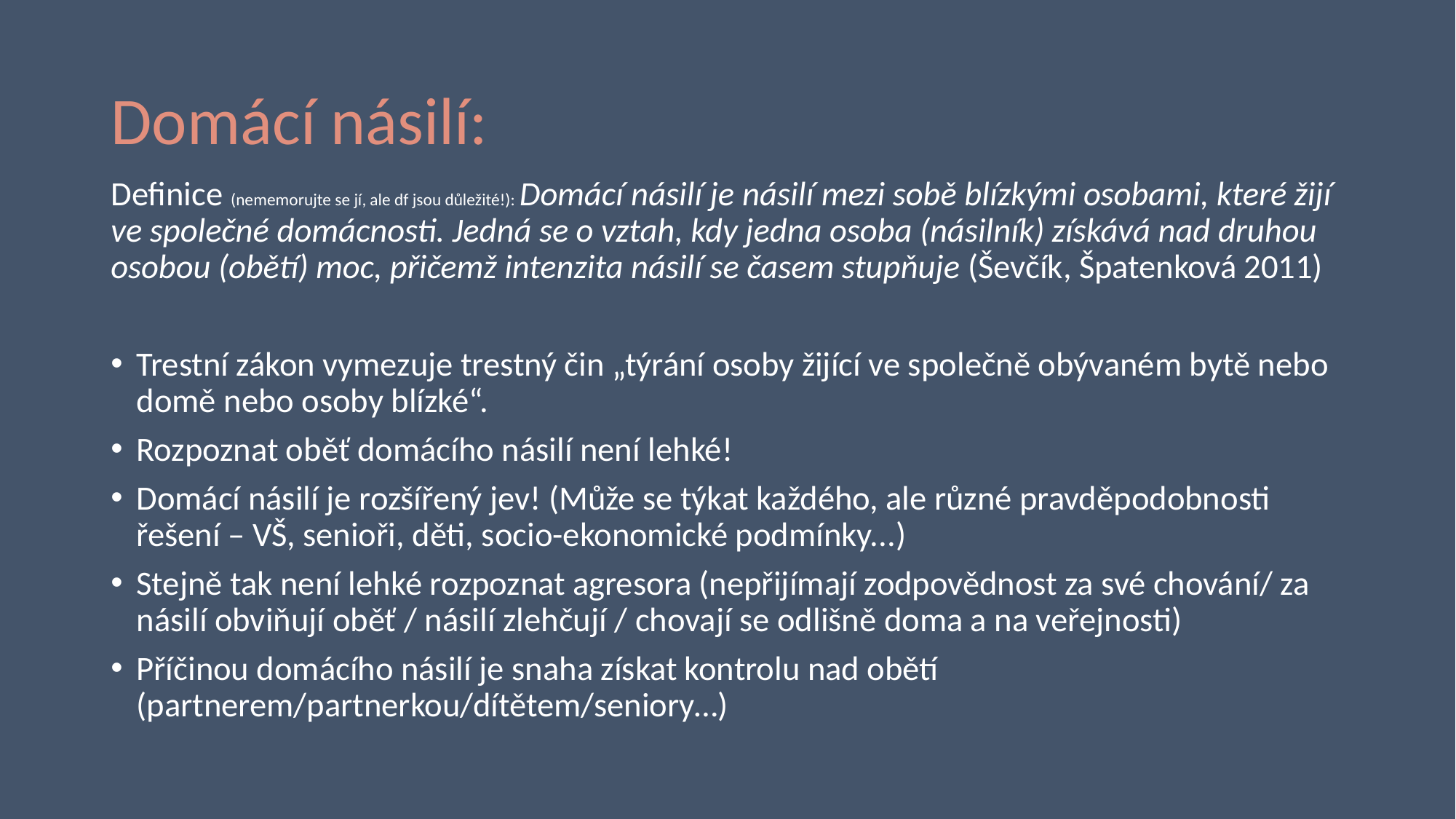

# Domácí násilí:
Definice (nememorujte se jí, ale df jsou důležité!): Domácí násilí je násilí mezi sobě blízkými osobami, které žijí ve společné domácnosti. Jedná se o vztah, kdy jedna osoba (násilník) získává nad druhou osobou (obětí) moc, přičemž intenzita násilí se časem stupňuje (Ševčík, Špatenková 2011)

Trestní zákon vymezuje trestný čin „týrání osoby žijící ve společně obývaném bytě nebo domě nebo osoby blízké“.
Rozpoznat oběť domácího násilí není lehké!
Domácí násilí je rozšířený jev! (Může se týkat každého, ale různé pravděpodobnosti řešení – VŠ, senioři, děti, socio-ekonomické podmínky...)
Stejně tak není lehké rozpoznat agresora (nepřijímají zodpovědnost za své chování/ za násilí obviňují oběť / násilí zlehčují / chovají se odlišně doma a na veřejnosti)
Příčinou domácího násilí je snaha získat kontrolu nad obětí (partnerem/partnerkou/dítětem/seniory…)